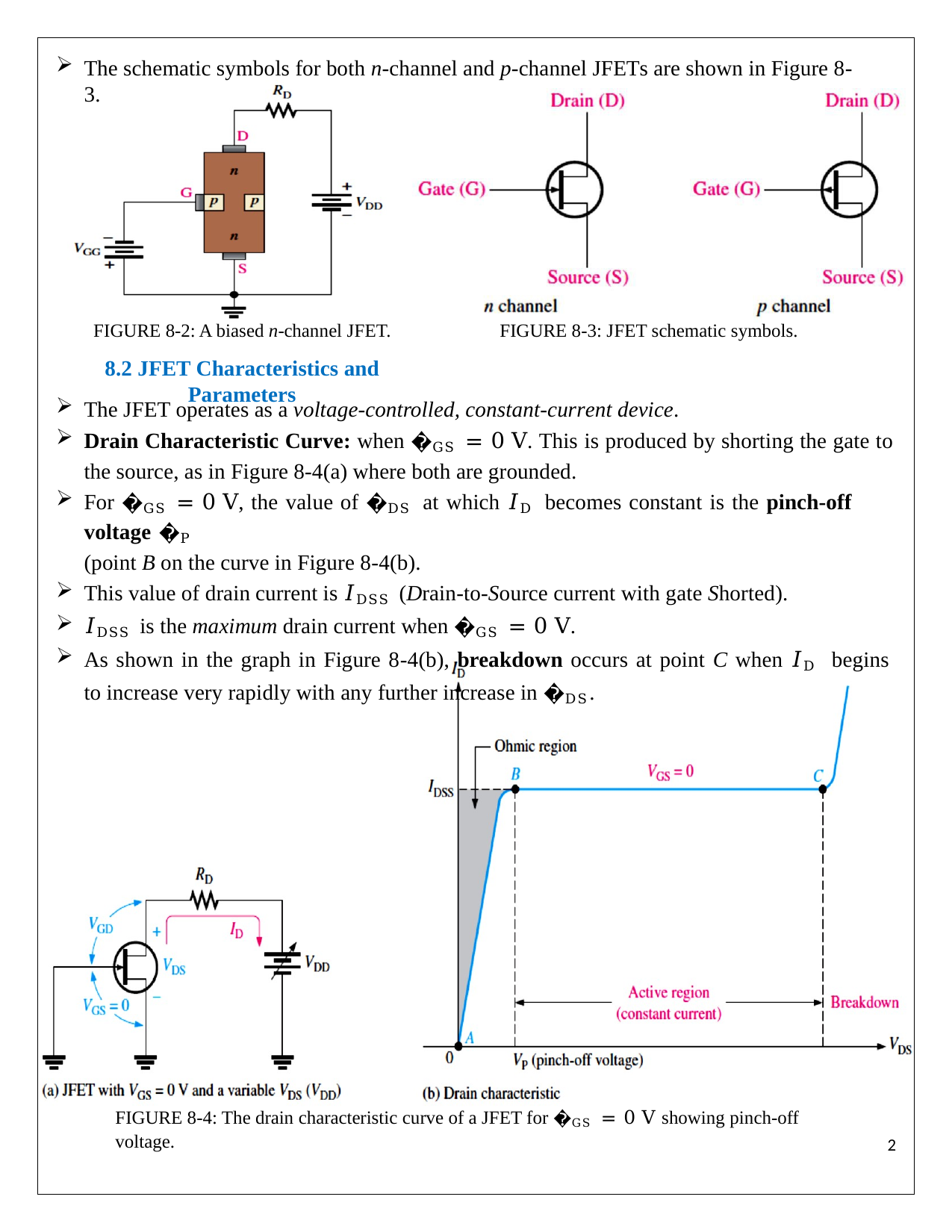

The schematic symbols for both n-channel and p-channel JFETs are shown in Figure 8-3.

FIGURE 8-2: A biased n-channel JFET.

8.2 JFET Characteristics and Parameters
FIGURE 8-3: JFET schematic symbols.
The JFET operates as a voltage-controlled, constant-current device.
Drain Characteristic Curve: when �GS  = 0 V. This is produced by shorting the gate to the source, as in Figure 8-4(a) where both are grounded.
For �GS  = 0 V, the value of �DS  at which 𝐼D  becomes constant is the pinch-off voltage �P
(point B on the curve in Figure 8-4(b).
This value of drain current is 𝐼DSS  (Drain-to-Source current with gate Shorted).
𝐼DSS  is the maximum drain current when �GS  = 0 V.
As shown in the graph in Figure 8-4(b), breakdown occurs at point C when 𝐼D   begins to increase very rapidly with any further increase in �DS.

FIGURE 8-4: The drain characteristic curve of a JFET for �GS  = 0 V showing pinch-off voltage.
2